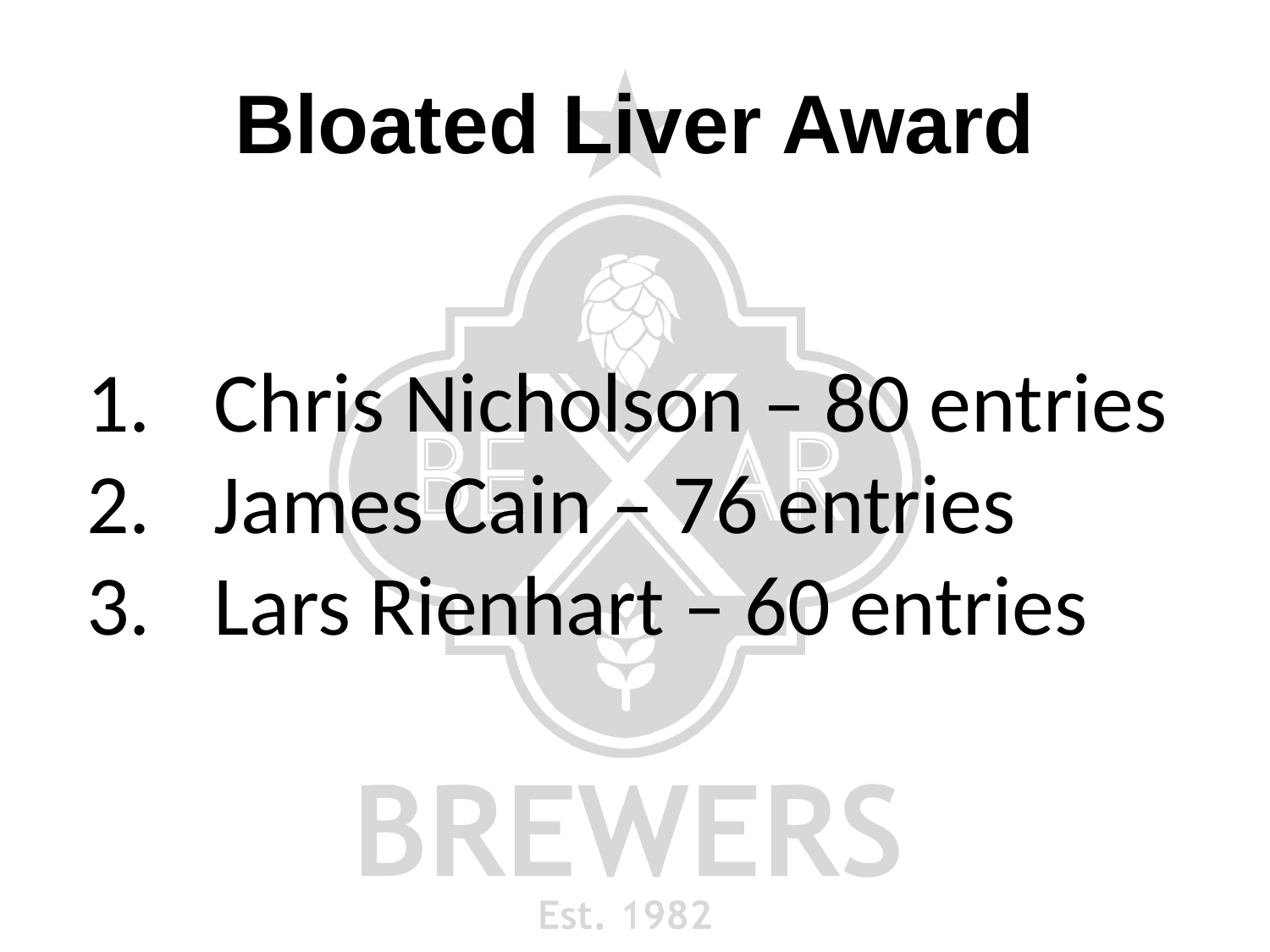

# Bloated Liver Award
Chris Nicholson – 80 entries
James Cain – 76 entries
Lars Rienhart – 60 entries